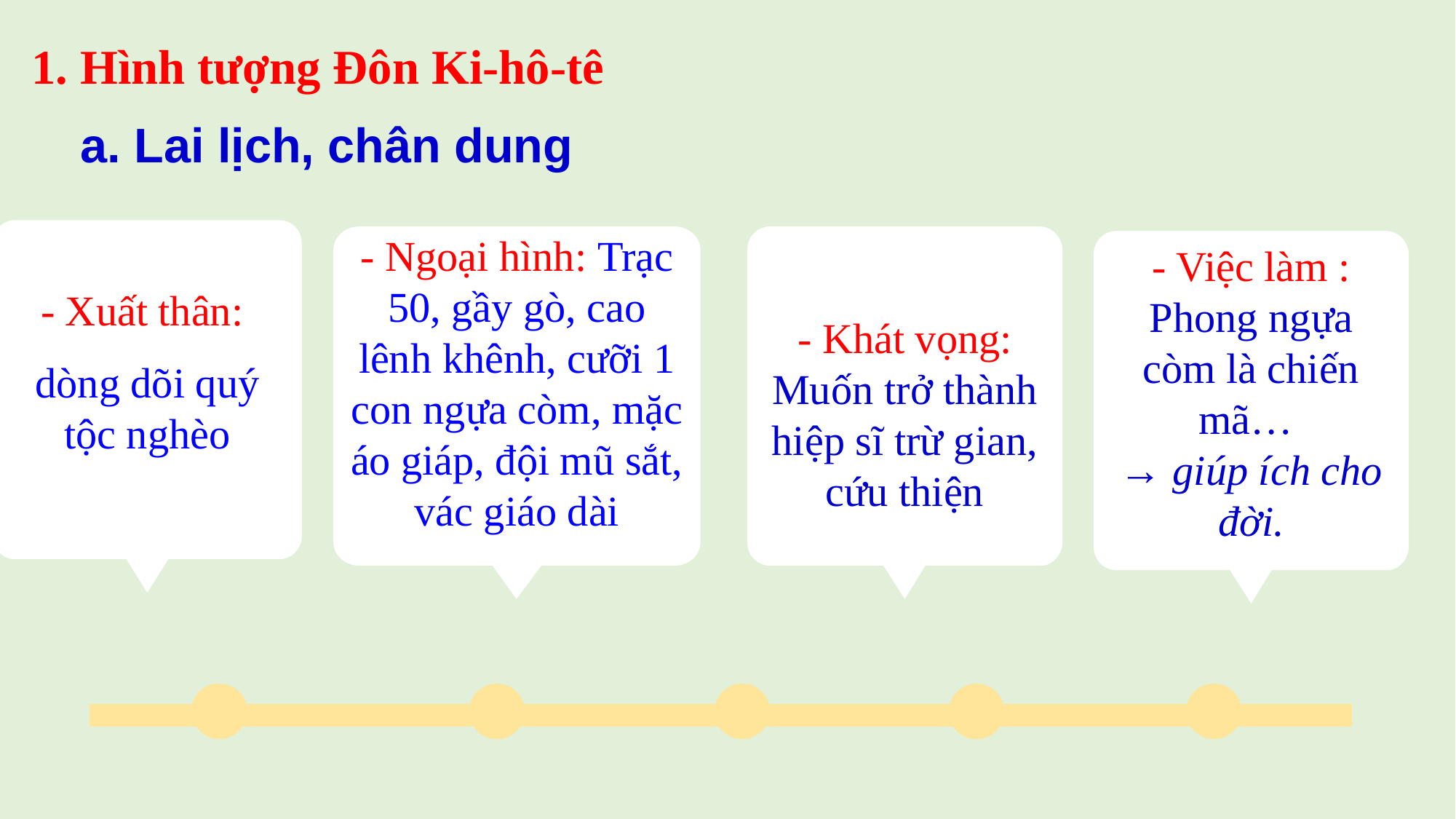

a. Lai lịch, chân dung

1. Hình tượng Đôn Ki-hô-tê
- Xuất thân:
dòng dõi quý tộc nghèo

- Ngoại hình: Trạc 50, gầy gò, cao lênh khênh, cưỡi 1 con ngựa còm, mặc áo giáp, đội mũ sắt, vác giáo dài

- Khát vọng: Muốn trở thành hiệp sĩ trừ gian, cứu thiện
- Việc làm : Phong ngựa còm là chiến mã…
→ giúp ích cho đời.